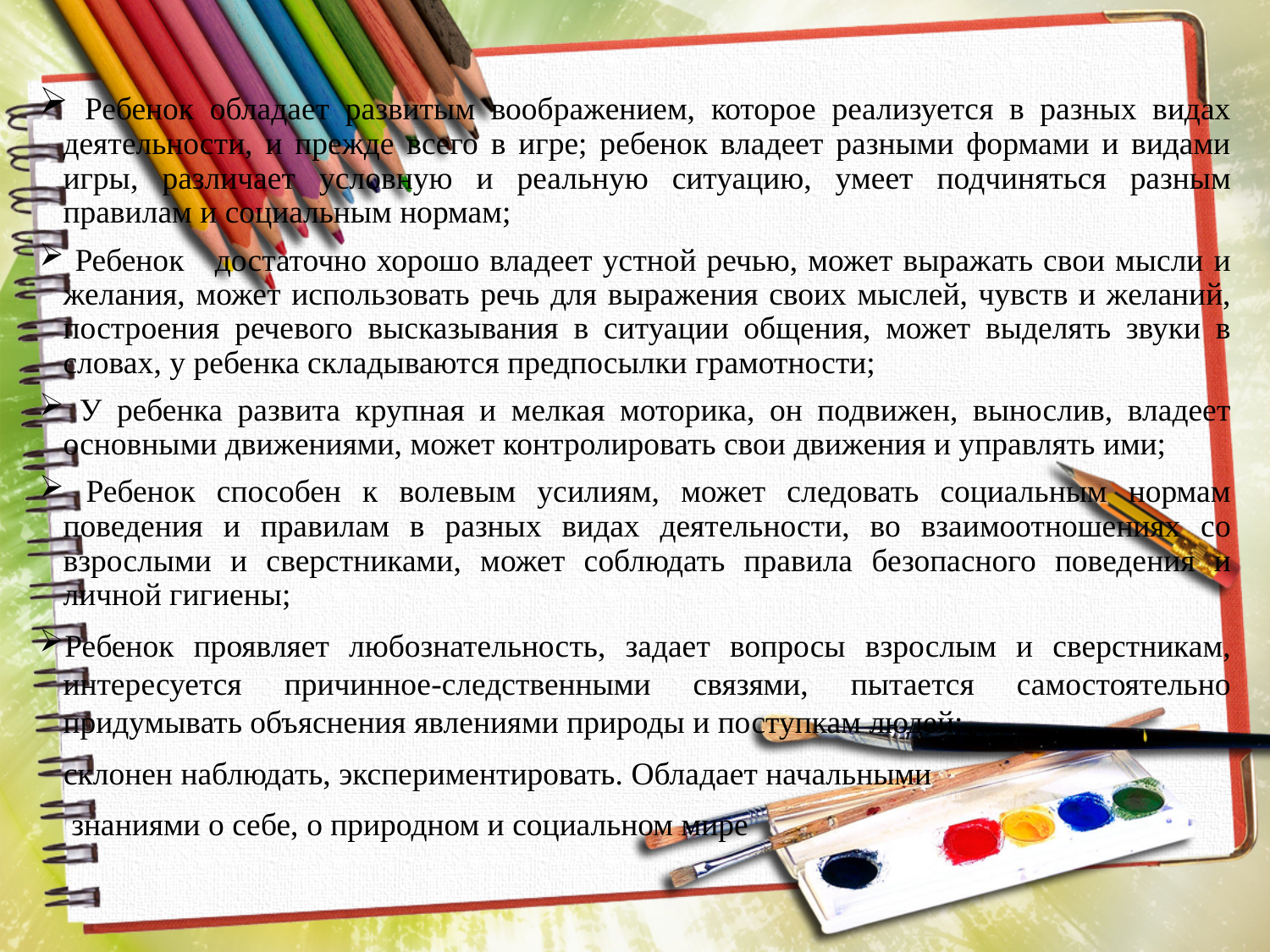

Ребенок обладает развитым воображением, которое реализуется в разных видах деятельности, и прежде всего в игре; ребенок владеет разными формами и видами игры, различает условную и реальную ситуацию, умеет подчиняться разным правилам и социальным нормам;
 Ребенок   достаточно хорошо владеет устной речью, может выражать свои мысли и желания, может использовать речь для выражения своих мыслей, чувств и желаний, построения речевого высказывания в ситуации общения, может выделять звуки в словах, у ребенка складываются предпосылки грамотности;
 У ребенка развита крупная и мелкая моторика, он подвижен, вынослив, владеет основными движениями, может контролировать свои движения и управлять ими;
 Ребенок способен к волевым усилиям, может следовать социальным нормам поведения и правилам в разных видах деятельности, во взаимоотношениях со взрослыми и сверстниками, может соблюдать правила безопасного поведения и личной гигиены;
Ребенок проявляет любознательность, задает вопросы взрослым и сверстникам, интересуется причинное-следственными связями, пытается самостоятельно придумывать объяснения явлениями природы и поступкам людей;
   склонен наблюдать, экспериментировать. Обладает начальными
    знаниями о себе, о природном и социальном мире